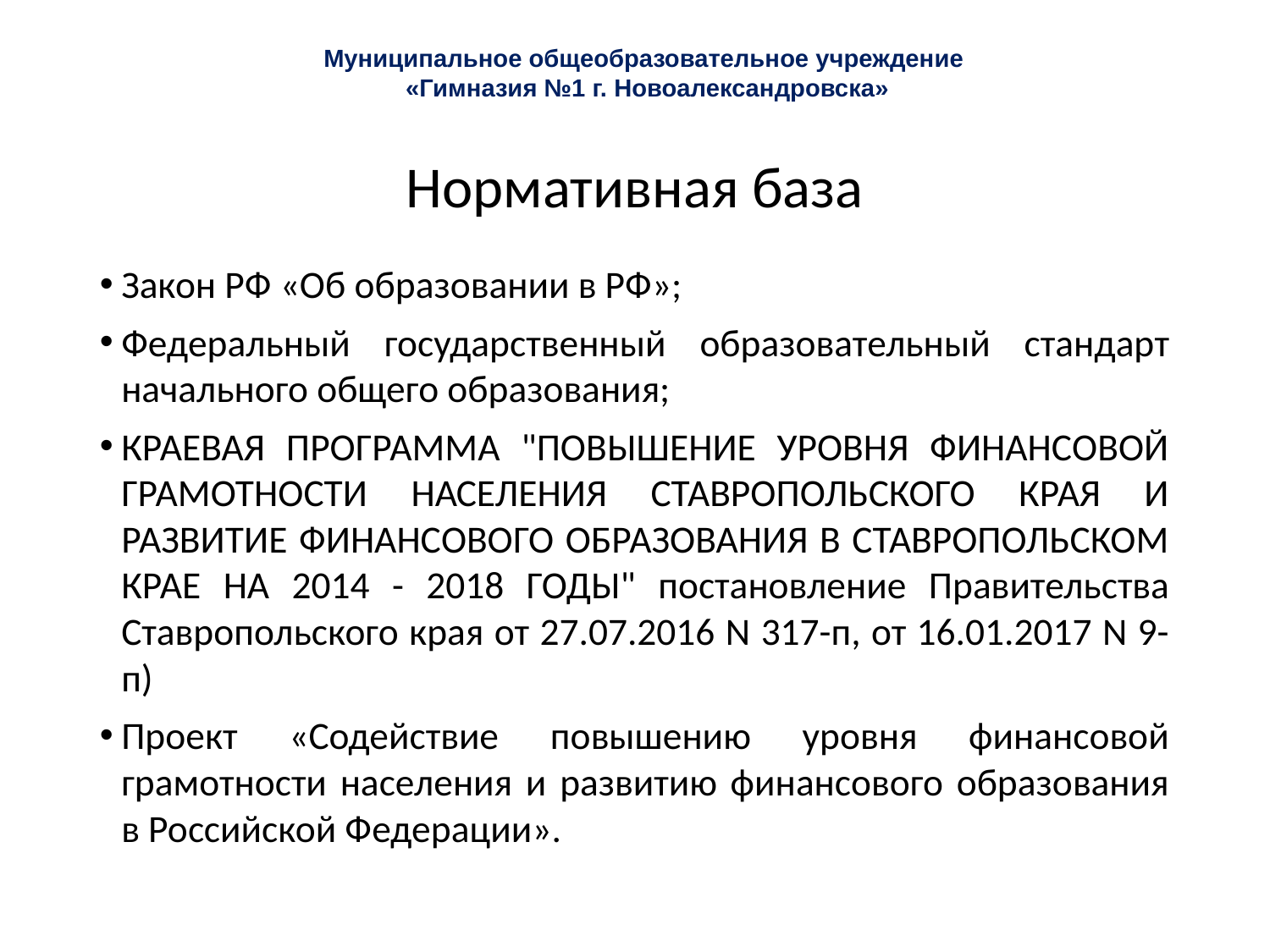

Муниципальное общеобразовательное учреждение
«Гимназия №1 г. Новоалександровска»
Нормативная база
Закон РФ «Об образовании в РФ»;
Федеральный государственный образовательный стандарт начального общего образования;
КРАЕВАЯ ПРОГРАММА "ПОВЫШЕНИЕ УРОВНЯ ФИНАНСОВОЙ ГРАМОТНОСТИ НАСЕЛЕНИЯ СТАВРОПОЛЬСКОГО КРАЯ И РАЗВИТИЕ ФИНАНСОВОГО ОБРАЗОВАНИЯ В СТАВРОПОЛЬСКОМ КРАЕ НА 2014 - 2018 ГОДЫ" постановление Правительства Ставропольского края от 27.07.2016 N 317-п, от 16.01.2017 N 9-п)
Проект «Содействие повышению уровня финансовой грамотности населения и развитию финансового образования в Российской Федерации».